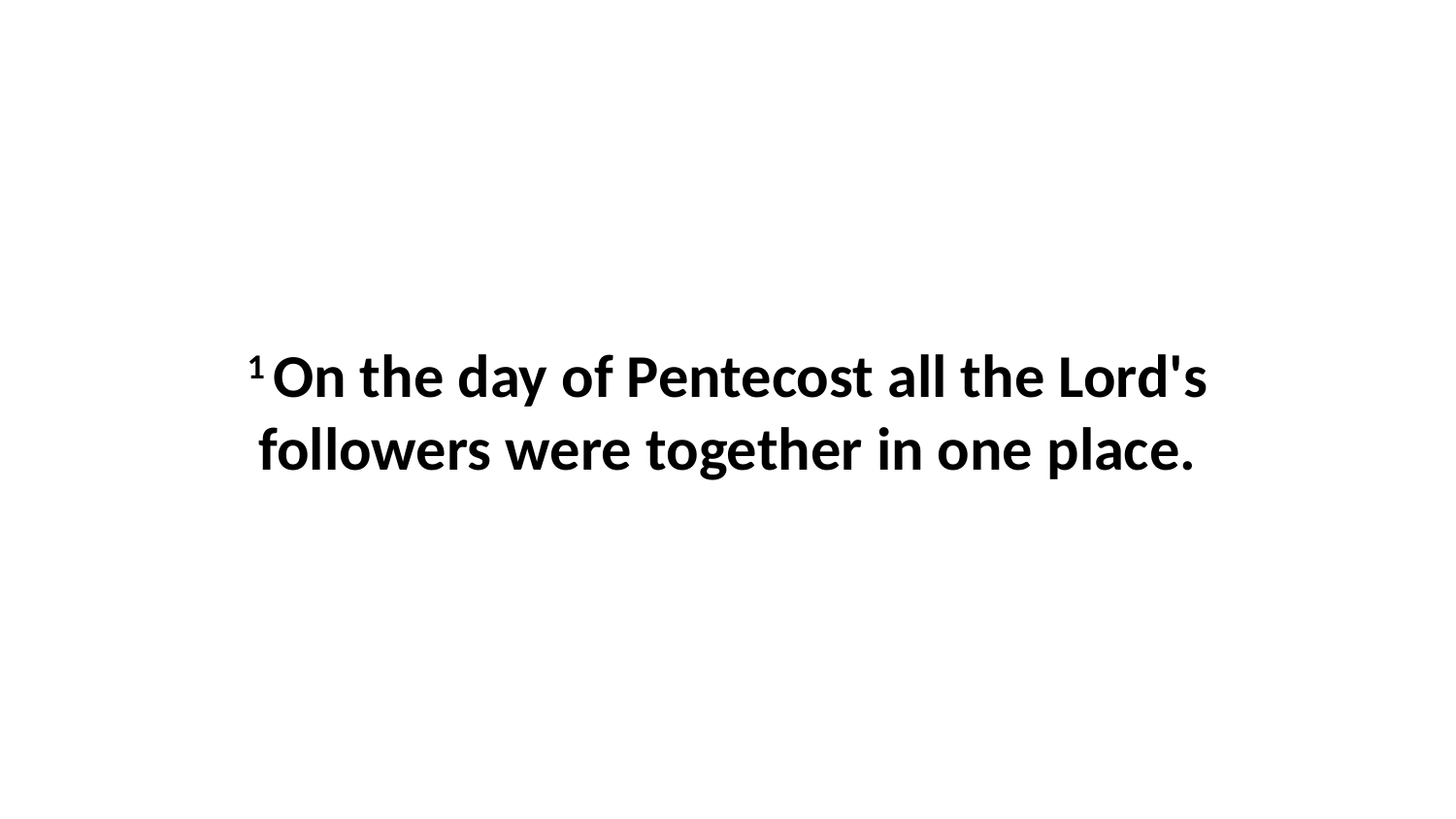

1 On the day of Pentecost all the Lord's followers were together in one place.